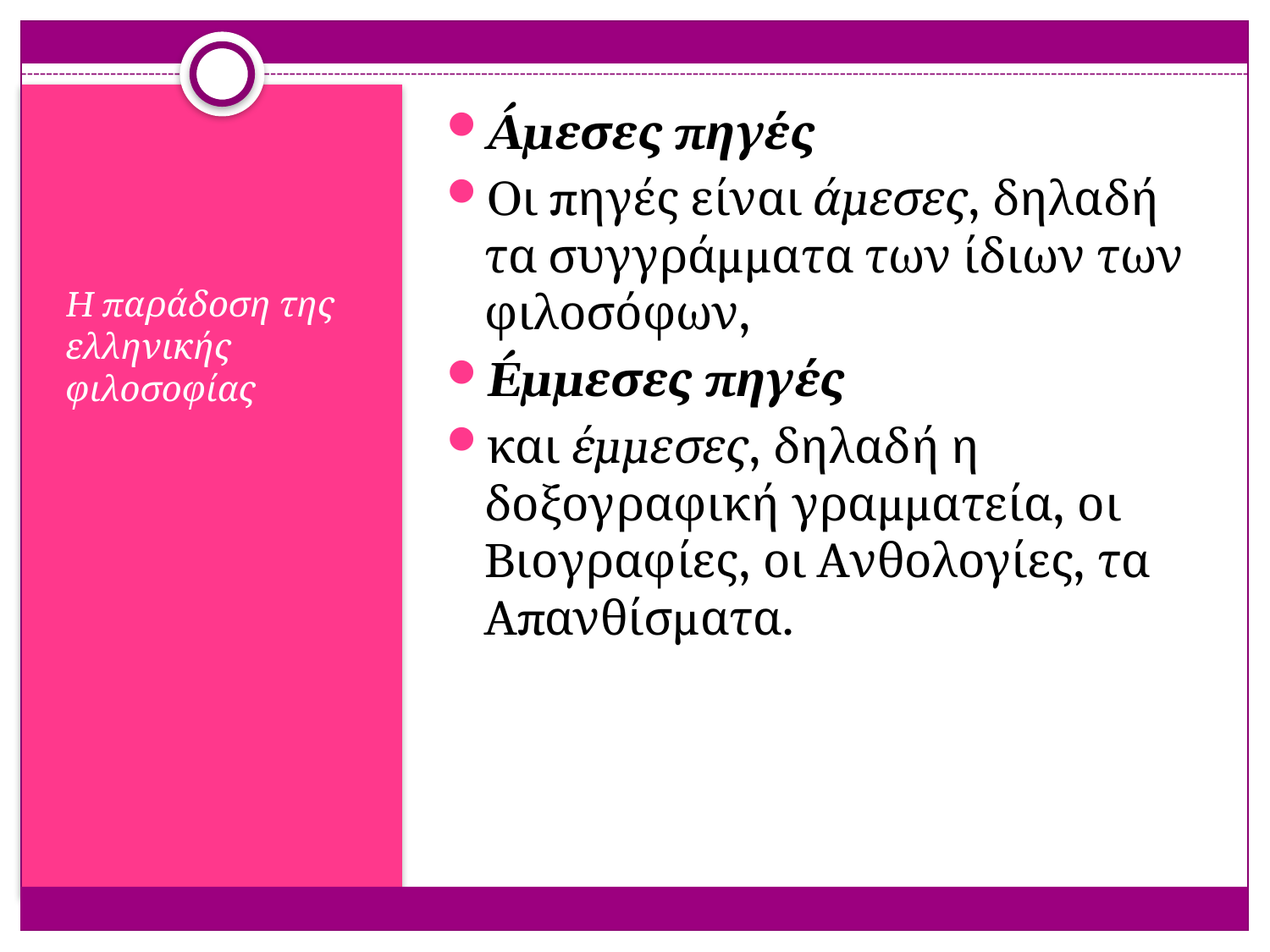

Άµεσες πηγές
Οι πηγές είναι άμεσες, δηλαδή τα συγγράμματα των ίδιων των φιλοσόφων,
Έµµεσες πηγές
και έμμεσες, δηλαδή η δοξογραφική γραμματεία, οι Bιογραφίες, οι Aνθολογίες, τα Aπανθίσματα.
#
Η παράδοση της ελληνικής φιλοσοφίας